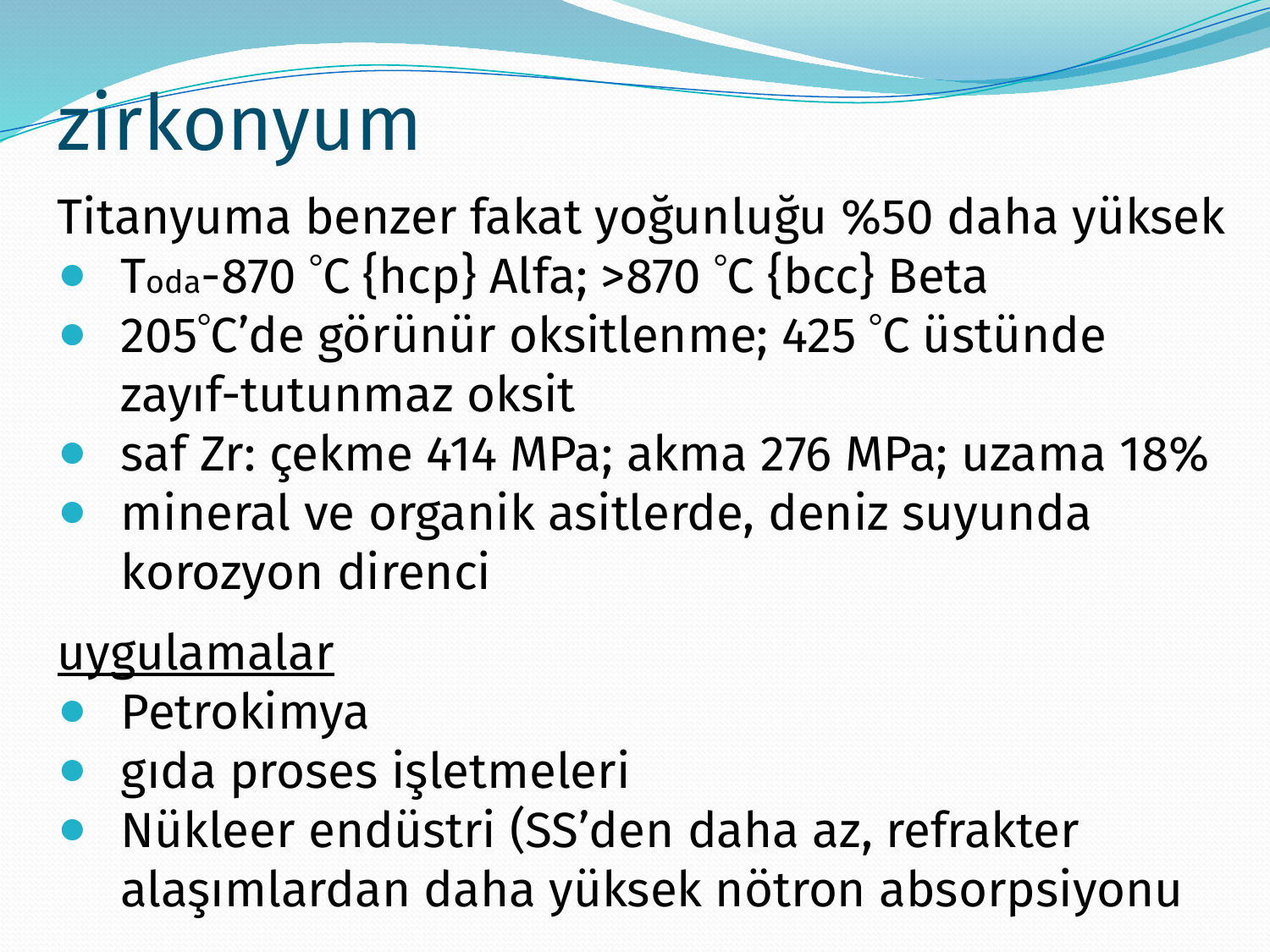

zirkonyum
Titanyuma benzer fakat yoğunluğu %50 daha yüksek
Toda-870 °C {hcp} Alfa; >870 °C {bcc} Beta
205°C’de görünür oksitlenme; 425 °C üstünde   zayıf-tutunmaz oksit
saf Zr: çekme 414 MPa; akma 276 MPa; uzama 18%
mineral ve organik asitlerde, deniz suyunda korozyon direnci
uygulamalar
Petrokimya
gıda proses işletmeleri
Nükleer endüstri (SS’den daha az, refrakter alaşımlardan daha yüksek nötron absorpsiyonu